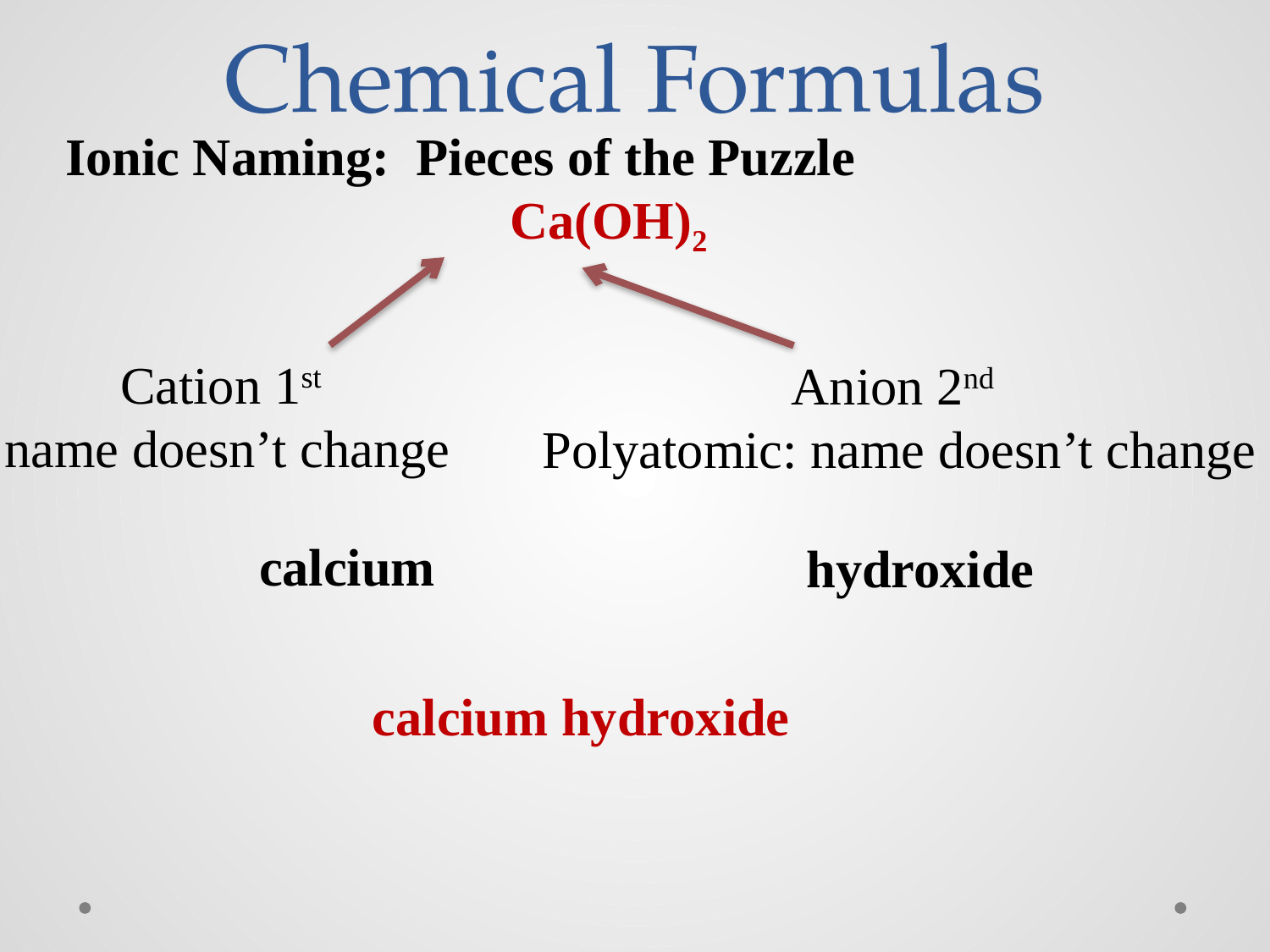

# Chemical Formulas
Ionic Naming:  Pieces of the Puzzle
			Ca(OH)2
Cation 1st
name doesn’t change
Anion 2nd
Polyatomic: name doesn’t change
calcium
hydroxide
calcium hydroxide